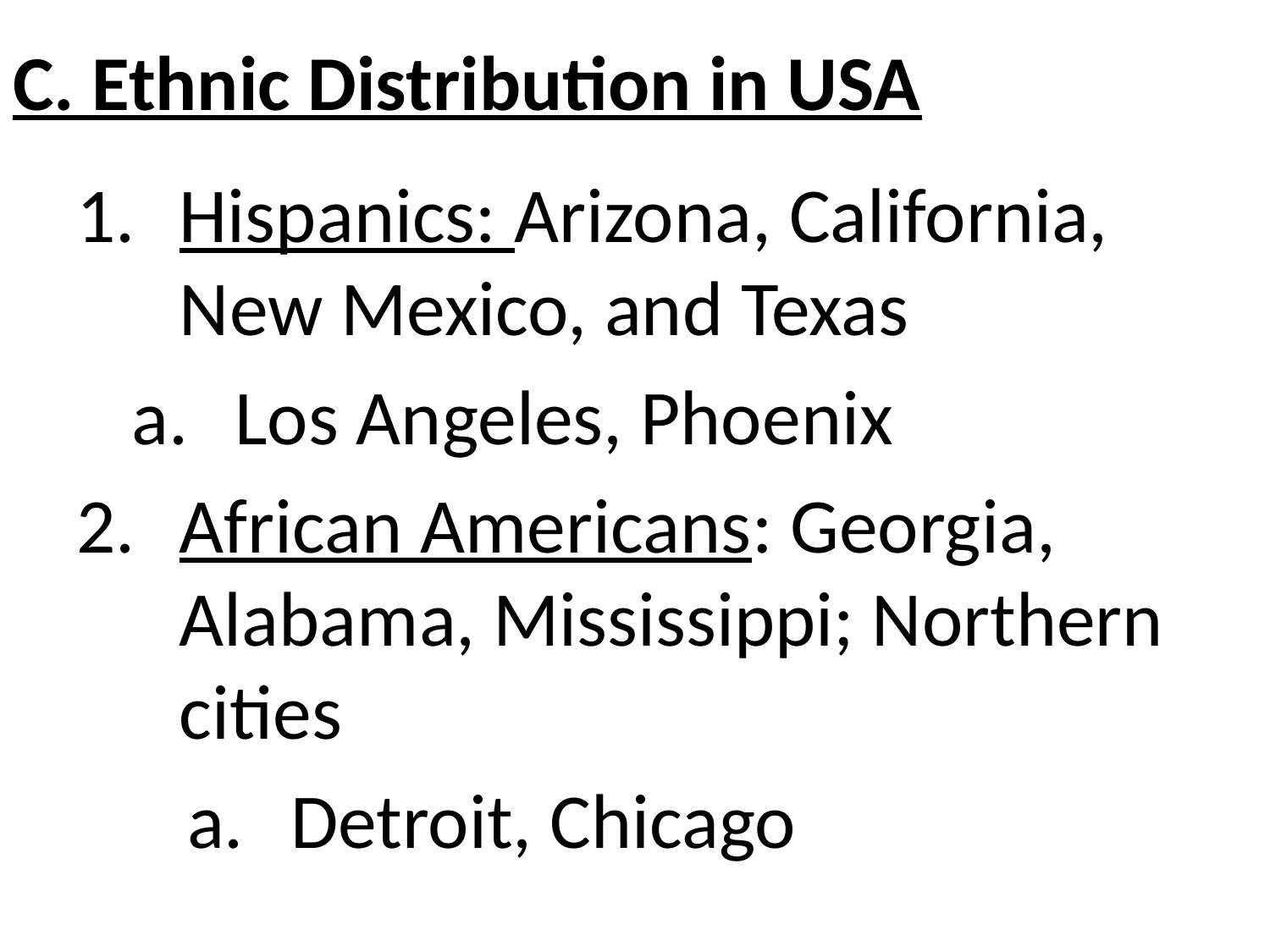

# C. Ethnic Distribution in USA
Hispanics: Arizona, California, New Mexico, and Texas
Los Angeles, Phoenix
African Americans: Georgia, Alabama, Mississippi; Northern cities
Detroit, Chicago